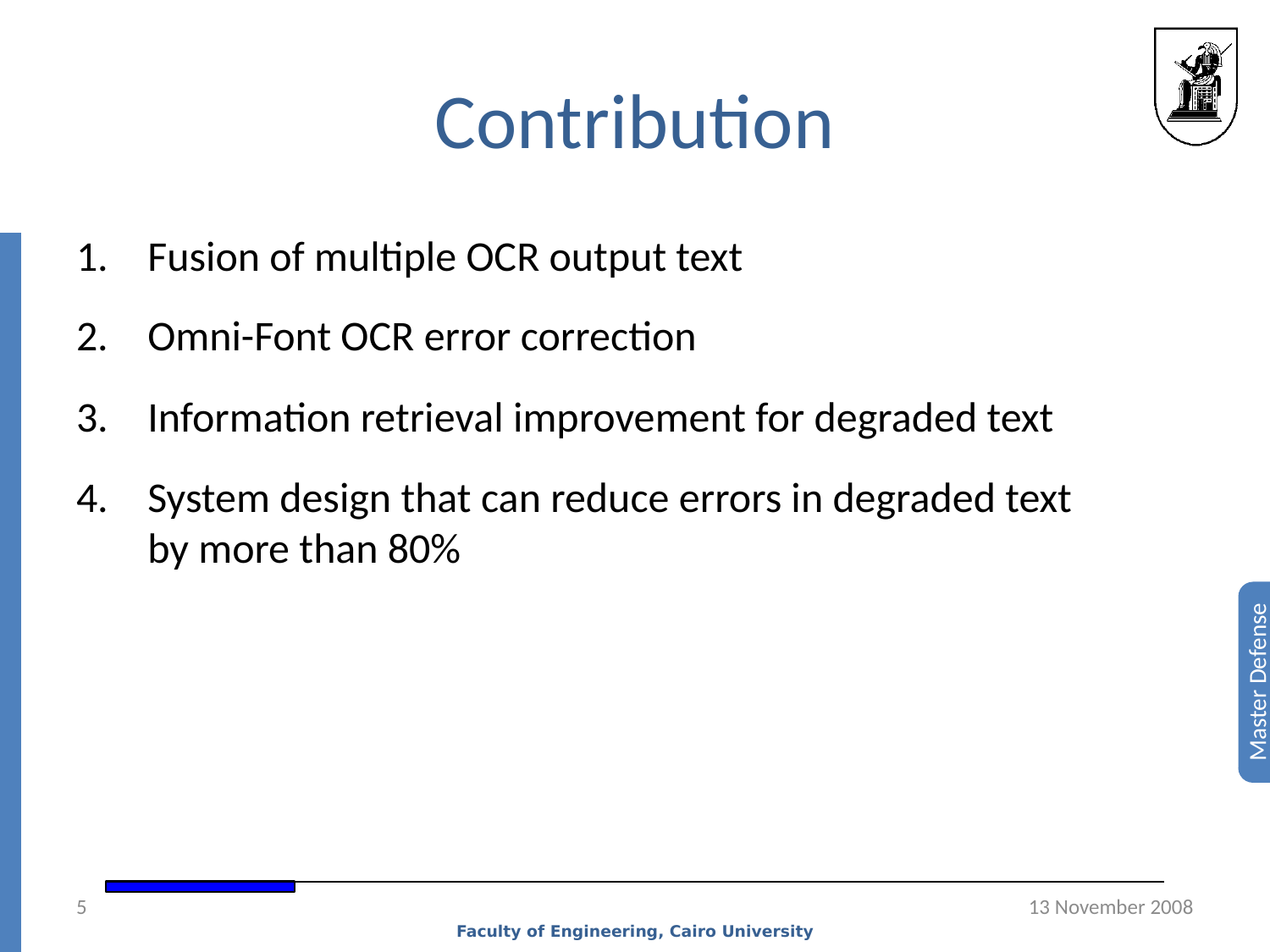

# Contribution
Fusion of multiple OCR output text
Omni-Font OCR error correction
Information retrieval improvement for degraded text
System design that can reduce errors in degraded text by more than 80%
5
13 November 2008